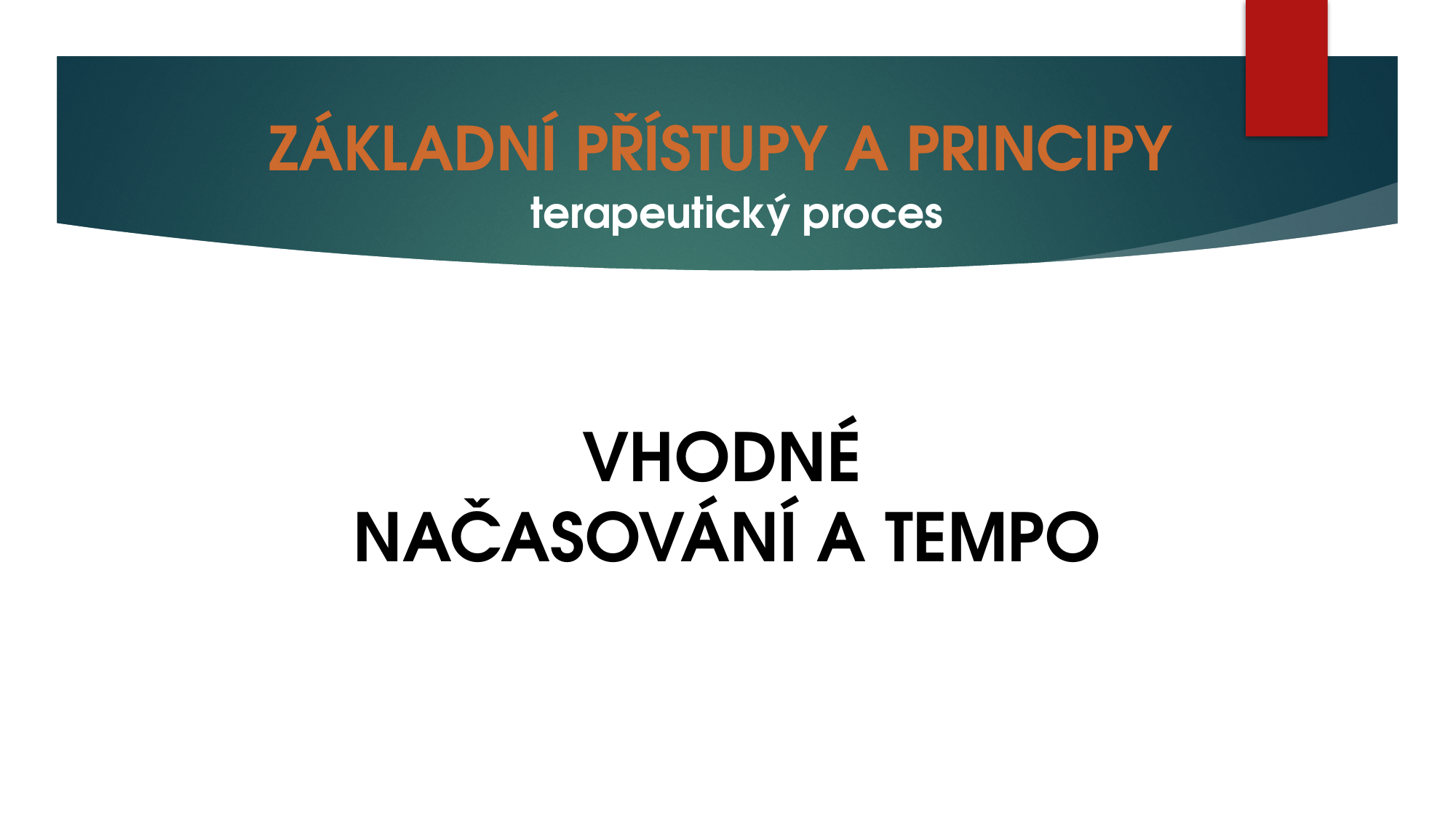

# ZÁKLADNÍ PŘÍSTUPY A PRINCIPY
terapeutický proces
 VHODNÉ
NAČASOVÁNÍ A TEMPO